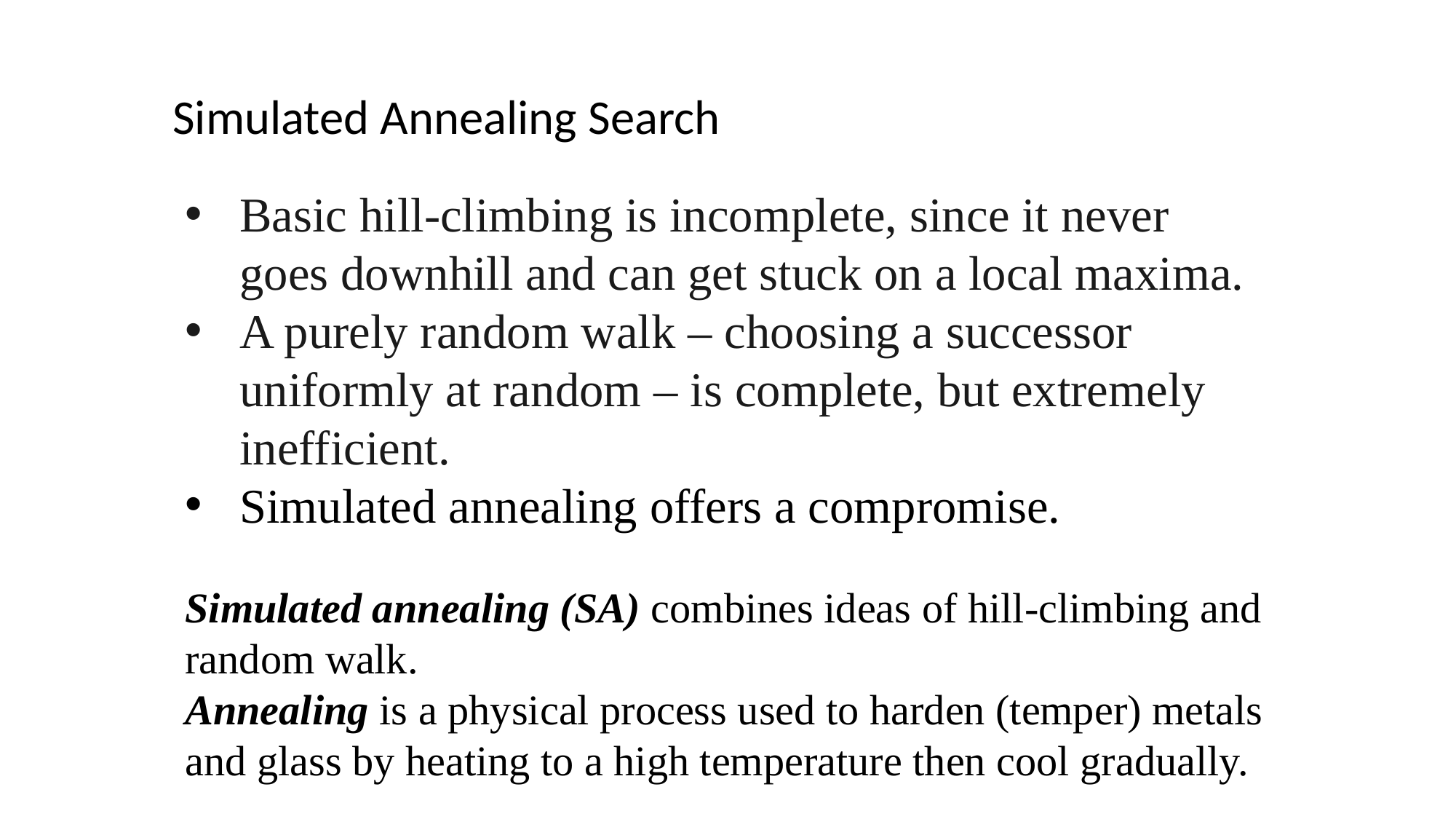

Simulated Annealing Search
Basic hill-climbing is incomplete, since it never goes downhill and can get stuck on a local maxima.
A purely random walk – choosing a successor uniformly at random – is complete, but extremely inefficient.
Simulated annealing offers a compromise.

Simulated annealing (SA) combines ideas of hill-climbing and random walk.
Annealing is a physical process used to harden (temper) metals and glass by heating to a high temperature then cool gradually.